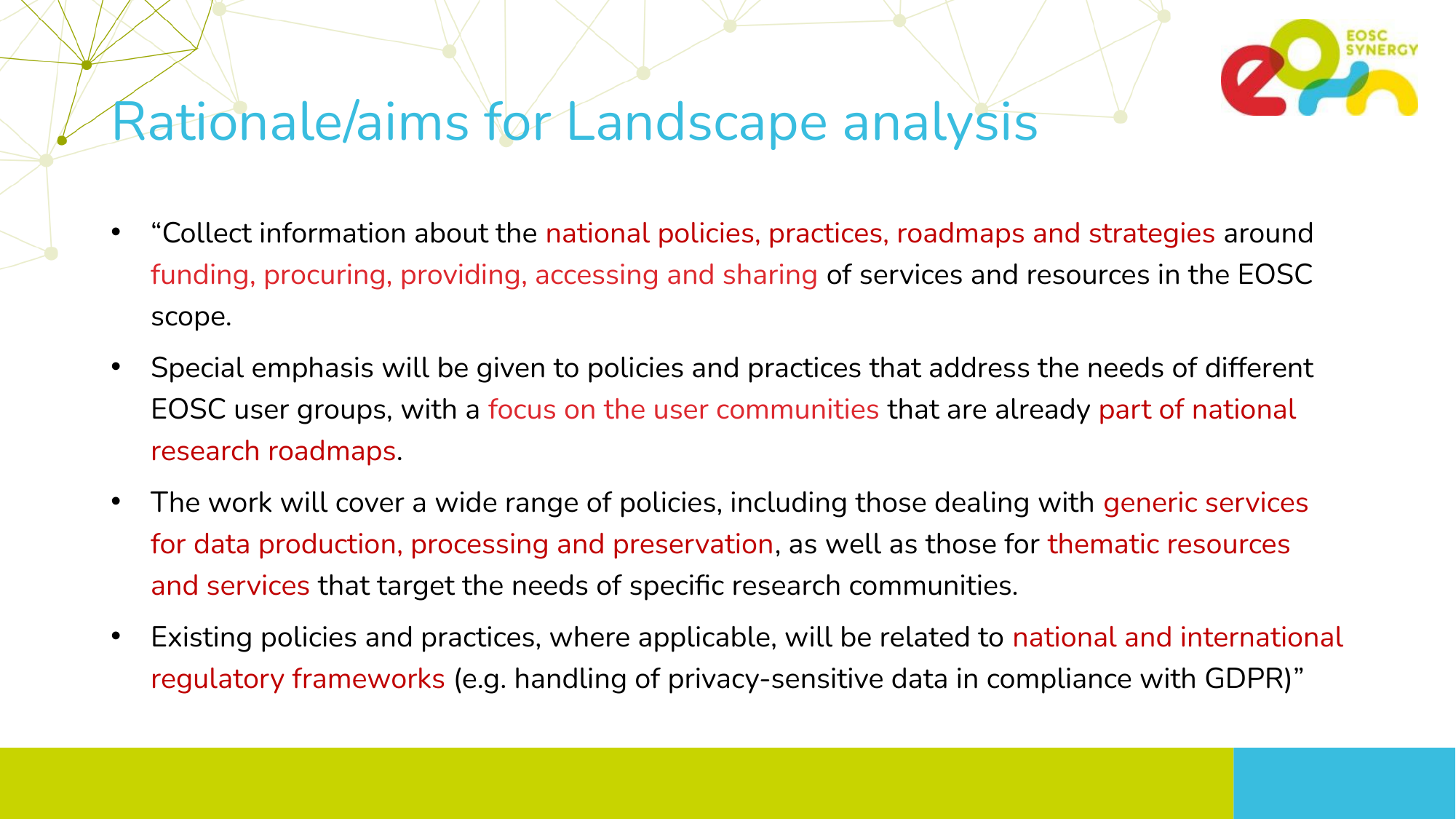

# Rationale/aims for Landscape analysis
“Collect information about the national policies, practices, roadmaps and strategies around funding, procuring, providing, accessing and sharing of services and resources in the EOSC scope.
Special emphasis will be given to policies and practices that address the needs of different EOSC user groups, with a focus on the user communities that are already part of national research roadmaps.
The work will cover a wide range of policies, including those dealing with generic services for data production, processing and preservation, as well as those for thematic resources and services that target the needs of specific research communities.
Existing policies and practices, where applicable, will be related to national and international regulatory frameworks (e.g. handling of privacy-sensitive data in compliance with GDPR)”